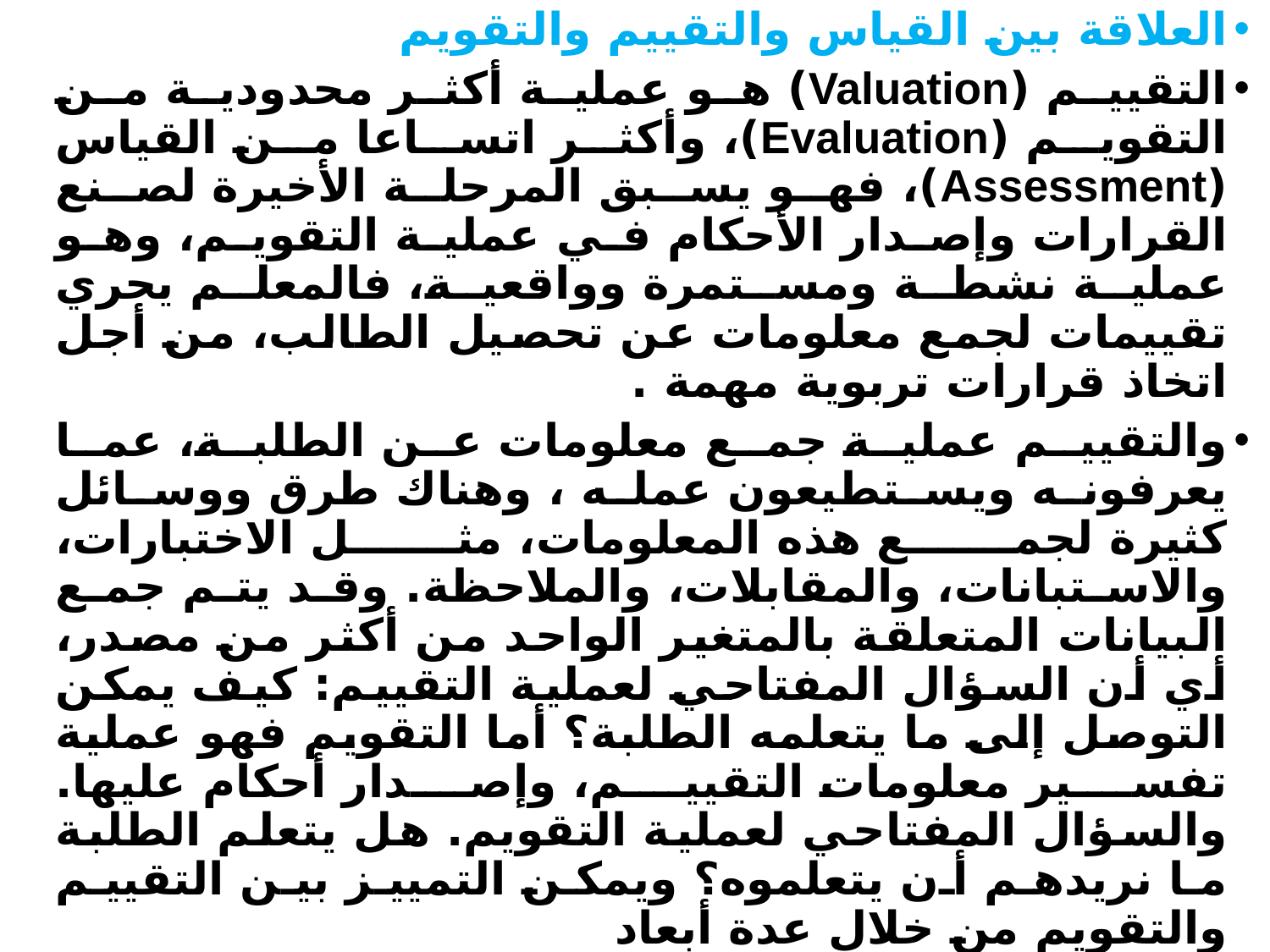

العلاقة بين القياس والتقييم والتقويم
التقييم (Valuation) هو عملية أكثر محدودية من التقويم (Evaluation)، وأكثر اتساعا من القياس (Assessment)، فهو يسبق المرحلة الأخيرة لصنع القرارات وإصدار الأحكام في عملية التقويم، وهو عملية نشطة ومستمرة وواقعية، فالمعلم يجري تقييمات لجمع معلومات عن تحصيل الطالب، من أجل اتخاذ قرارات تربوية مهمة .
والتقييم عملية جمع معلومات عن الطلبة، عما يعرفونه ويستطيعون عمله ، وهناك طرق ووسائل كثيرة لجمع هذه المعلومات، مثل الاختبارات، والاستبانات، والمقابلات، والملاحظة. وقد يتم جمع البيانات المتعلقة بالمتغير الواحد من أكثر من مصدر، أي أن السؤال المفتاحي لعملية التقييم: كيف يمكن التوصل إلى ما يتعلمه الطلبة؟ أما التقويم فهو عملية تفسير معلومات التقييم، وإصدار أحكام عليها. والسؤال المفتاحي لعملية التقويم. هل يتعلم الطلبة ما نريدهم أن يتعلموه؟ ويمكن التمييز بين التقييم والتقويم من خلال عدة أبعاد

#